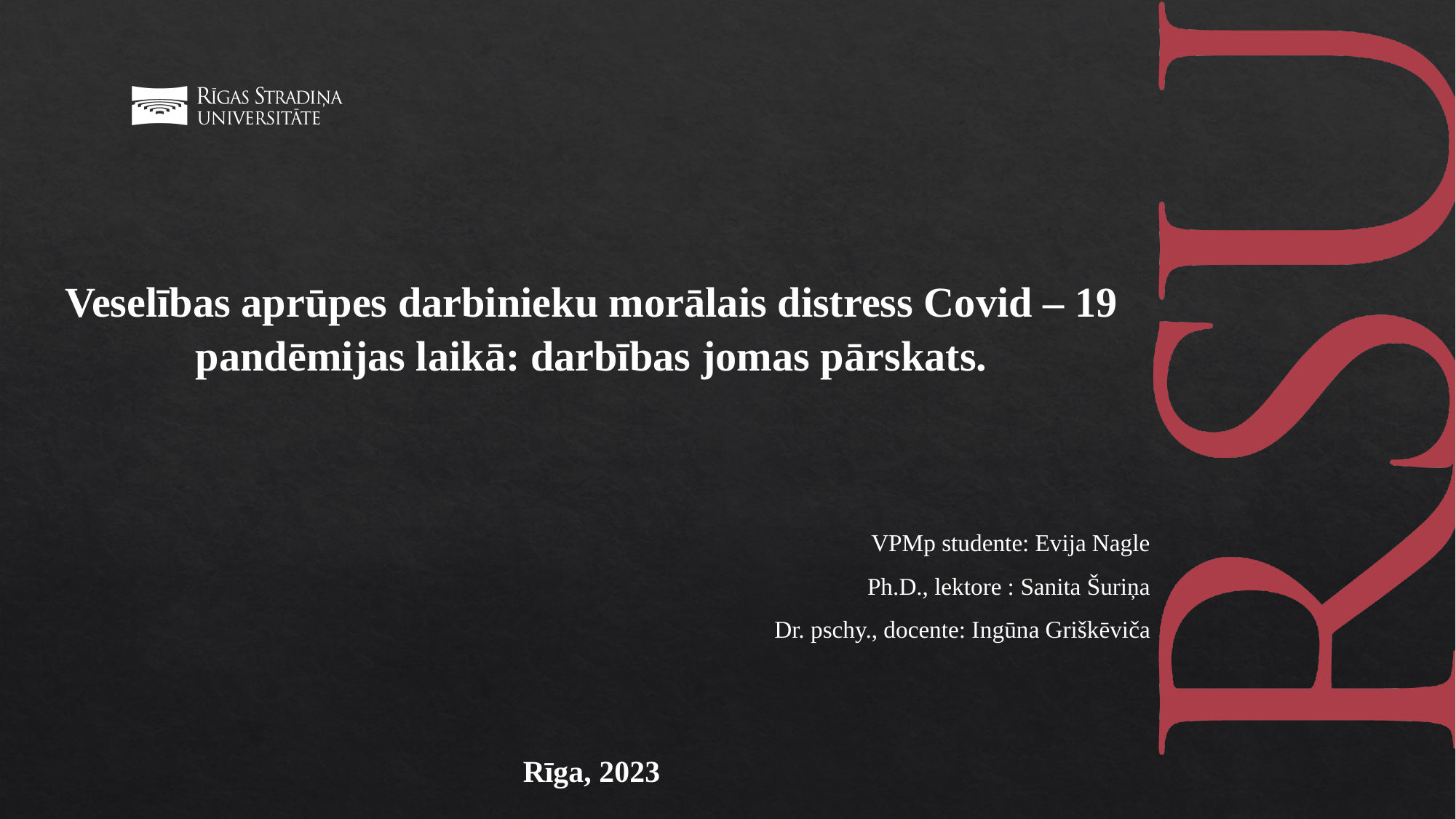

Veselības aprūpes darbinieku morālais distress Covid – 19 pandēmijas laikā: darbības jomas pārskats.

VPMp studente: Evija Nagle
Ph.D., lektore : Sanita Šuriņa
Dr. pschy., docente: Ingūna Griškēviča

Rīga, 2023